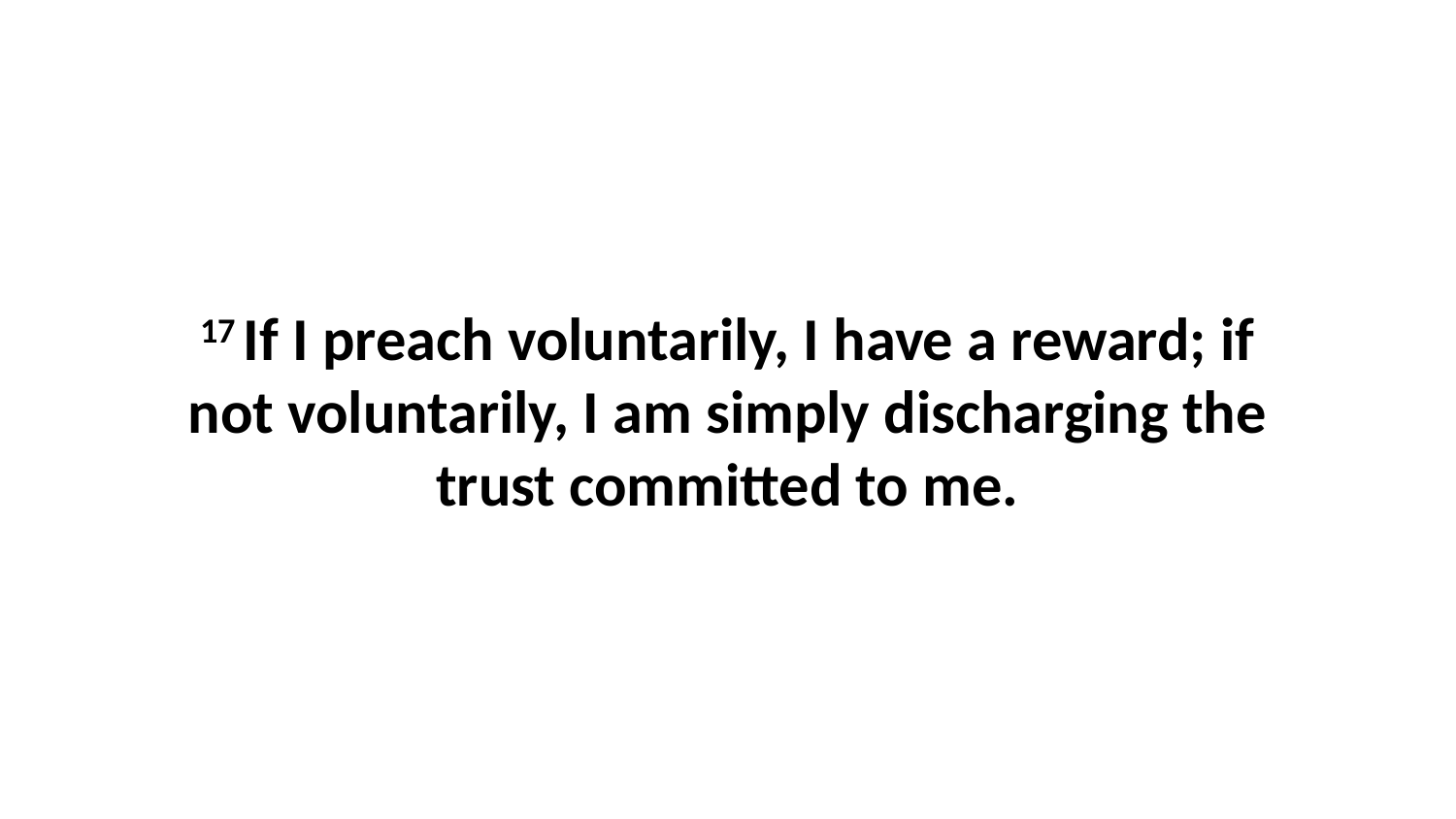

17 If I preach voluntarily, I have a reward; if not voluntarily, I am simply discharging the trust committed to me.